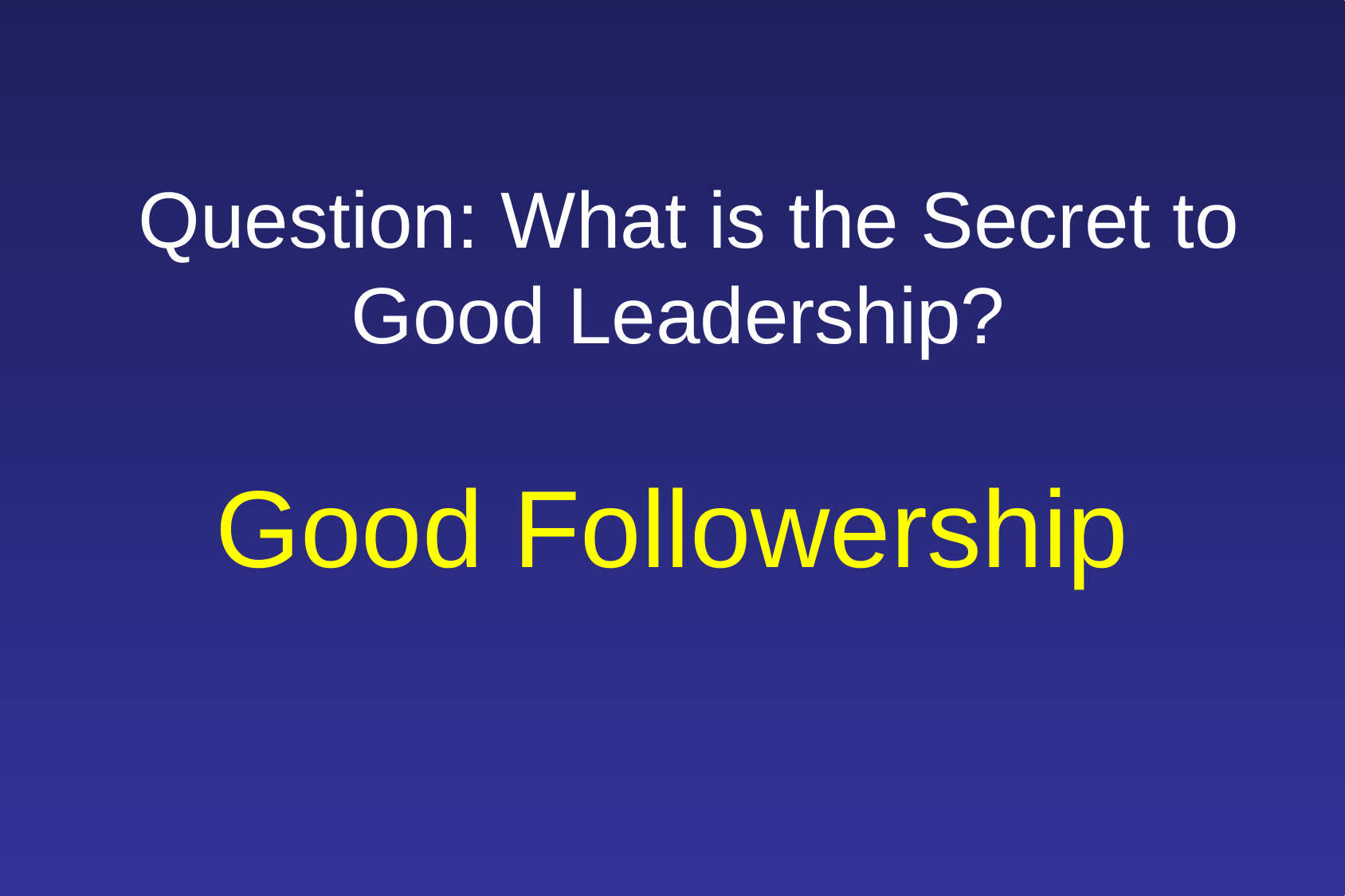

Question: What is the Secret to Good Leadership?
# Good Followership